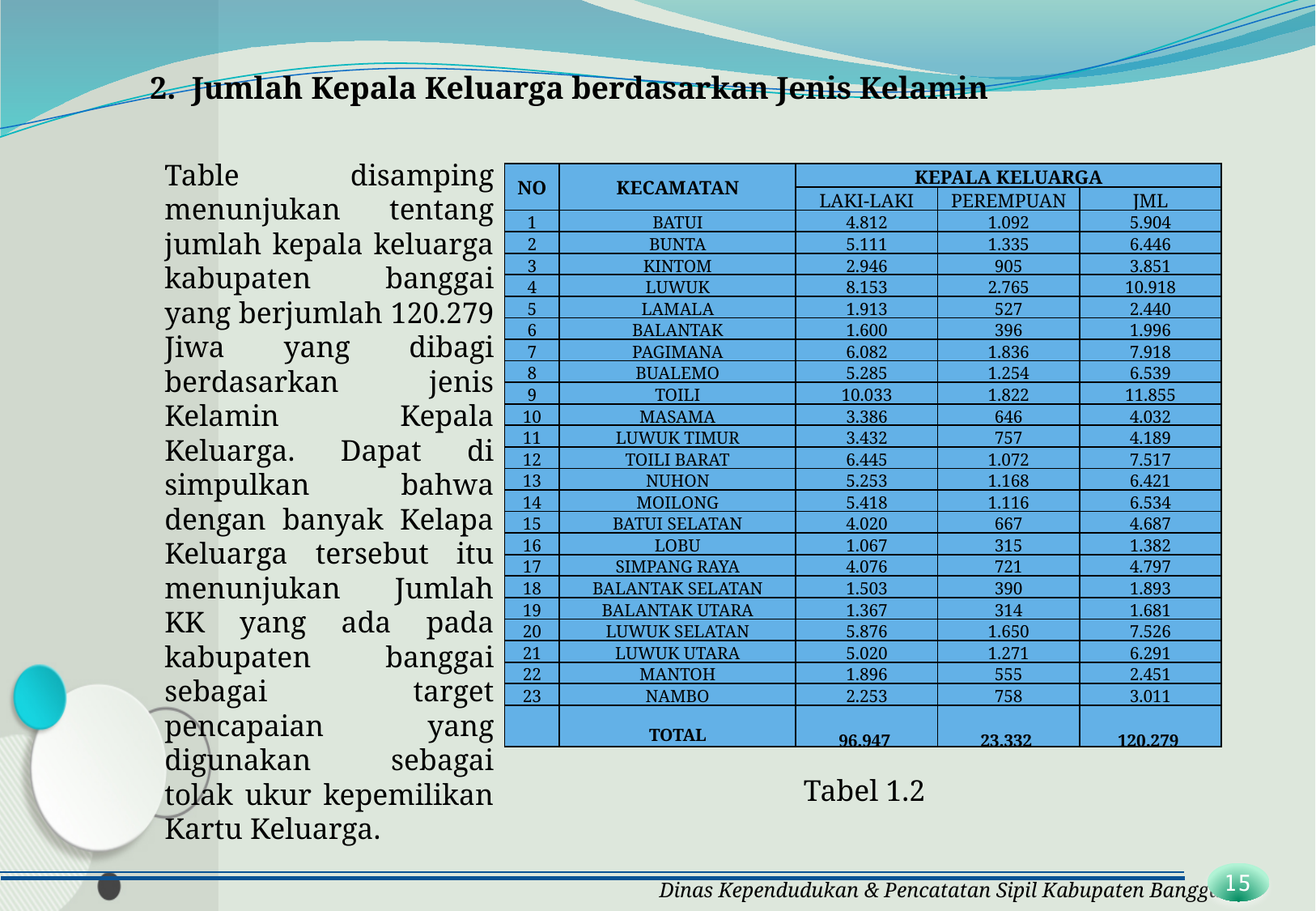

2.  Jumlah Kepala Keluarga berdasarkan Jenis Kelamin
Table disamping menunjukan tentang jumlah kepala keluarga kabupaten banggai yang berjumlah 120.279 Jiwa yang dibagi berdasarkan jenis Kelamin Kepala Keluarga. Dapat di simpulkan bahwa dengan banyak Kelapa Keluarga tersebut itu menunjukan Jumlah KK yang ada pada kabupaten banggai sebagai target pencapaian yang digunakan sebagai tolak ukur kepemilikan Kartu Keluarga.
| NO | KECAMATAN | KEPALA KELUARGA |  |  |
| --- | --- | --- | --- | --- |
|  |  | LAKI-LAKI | PEREMPUAN | JML |
| 1 | BATUI | 4.812 | 1.092 | 5.904 |
| 2 | BUNTA | 5.111 | 1.335 | 6.446 |
| 3 | KINTOM | 2.946 | 905 | 3.851 |
| 4 | LUWUK | 8.153 | 2.765 | 10.918 |
| 5 | LAMALA | 1.913 | 527 | 2.440 |
| 6 | BALANTAK | 1.600 | 396 | 1.996 |
| 7 | PAGIMANA | 6.082 | 1.836 | 7.918 |
| 8 | BUALEMO | 5.285 | 1.254 | 6.539 |
| 9 | TOILI | 10.033 | 1.822 | 11.855 |
| 10 | MASAMA | 3.386 | 646 | 4.032 |
| 11 | LUWUK TIMUR | 3.432 | 757 | 4.189 |
| 12 | TOILI BARAT | 6.445 | 1.072 | 7.517 |
| 13 | NUHON | 5.253 | 1.168 | 6.421 |
| 14 | MOILONG | 5.418 | 1.116 | 6.534 |
| 15 | BATUI SELATAN | 4.020 | 667 | 4.687 |
| 16 | LOBU | 1.067 | 315 | 1.382 |
| 17 | SIMPANG RAYA | 4.076 | 721 | 4.797 |
| 18 | BALANTAK SELATAN | 1.503 | 390 | 1.893 |
| 19 | BALANTAK UTARA | 1.367 | 314 | 1.681 |
| 20 | LUWUK SELATAN | 5.876 | 1.650 | 7.526 |
| 21 | LUWUK UTARA | 5.020 | 1.271 | 6.291 |
| 22 | MANTOH | 1.896 | 555 | 2.451 |
| 23 | NAMBO | 2.253 | 758 | 3.011 |
|  | TOTAL | 96.947 | 23.332 | 120.279 |
Tabel 1.2
15
Dinas Kependudukan & Pencatatan Sipil Kabupaten Banggai